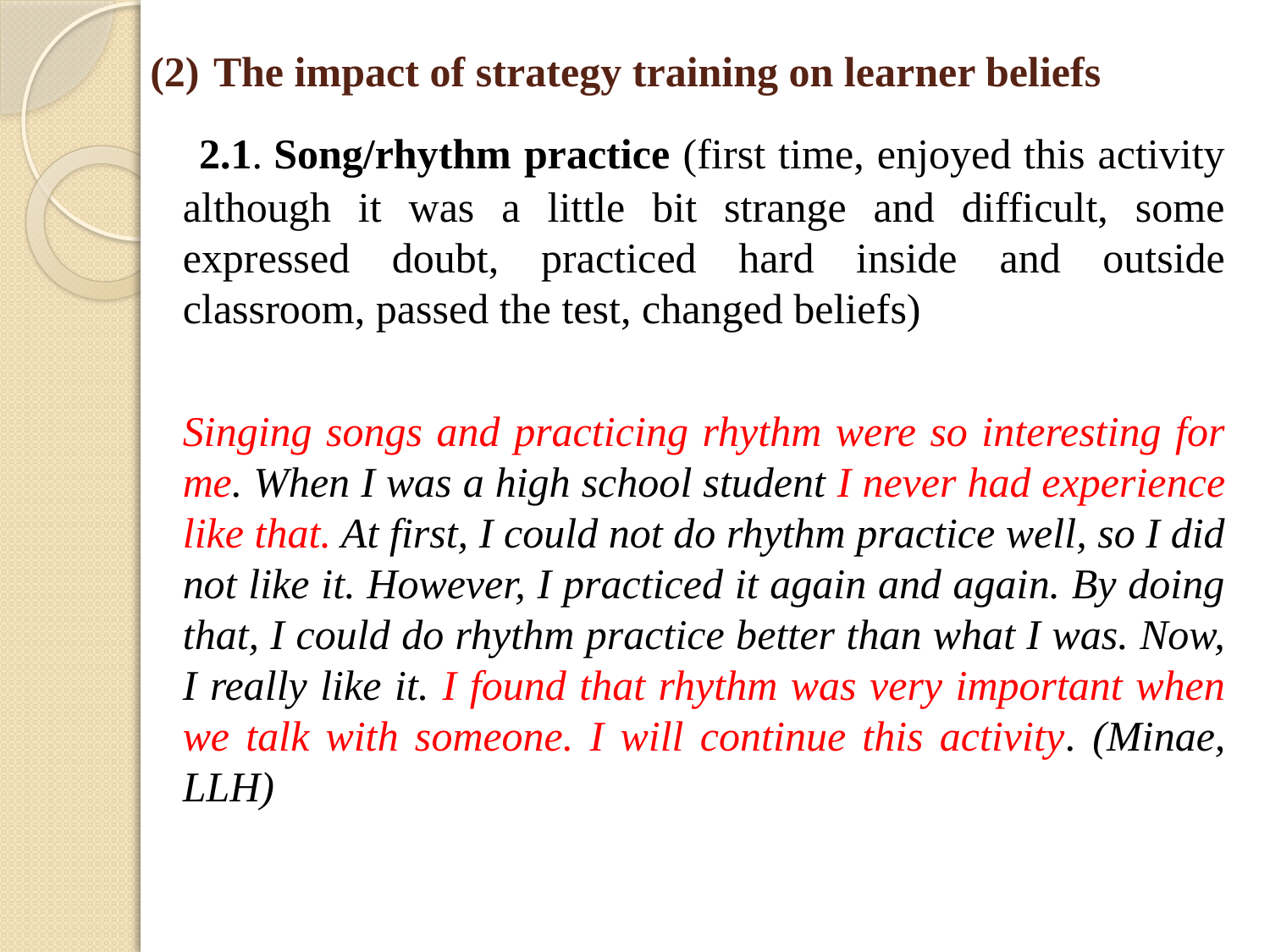

# (2) The impact of strategy training on learner beliefs
 2.1. Song/rhythm practice (first time, enjoyed this activity although it was a little bit strange and difficult, some expressed doubt, practiced hard inside and outside classroom, passed the test, changed beliefs)

Singing songs and practicing rhythm were so interesting for me. When I was a high school student I never had experience like that. At first, I could not do rhythm practice well, so I did not like it. However, I practiced it again and again. By doing that, I could do rhythm practice better than what I was. Now, I really like it. I found that rhythm was very important when we talk with someone. I will continue this activity. (Minae, LLH)